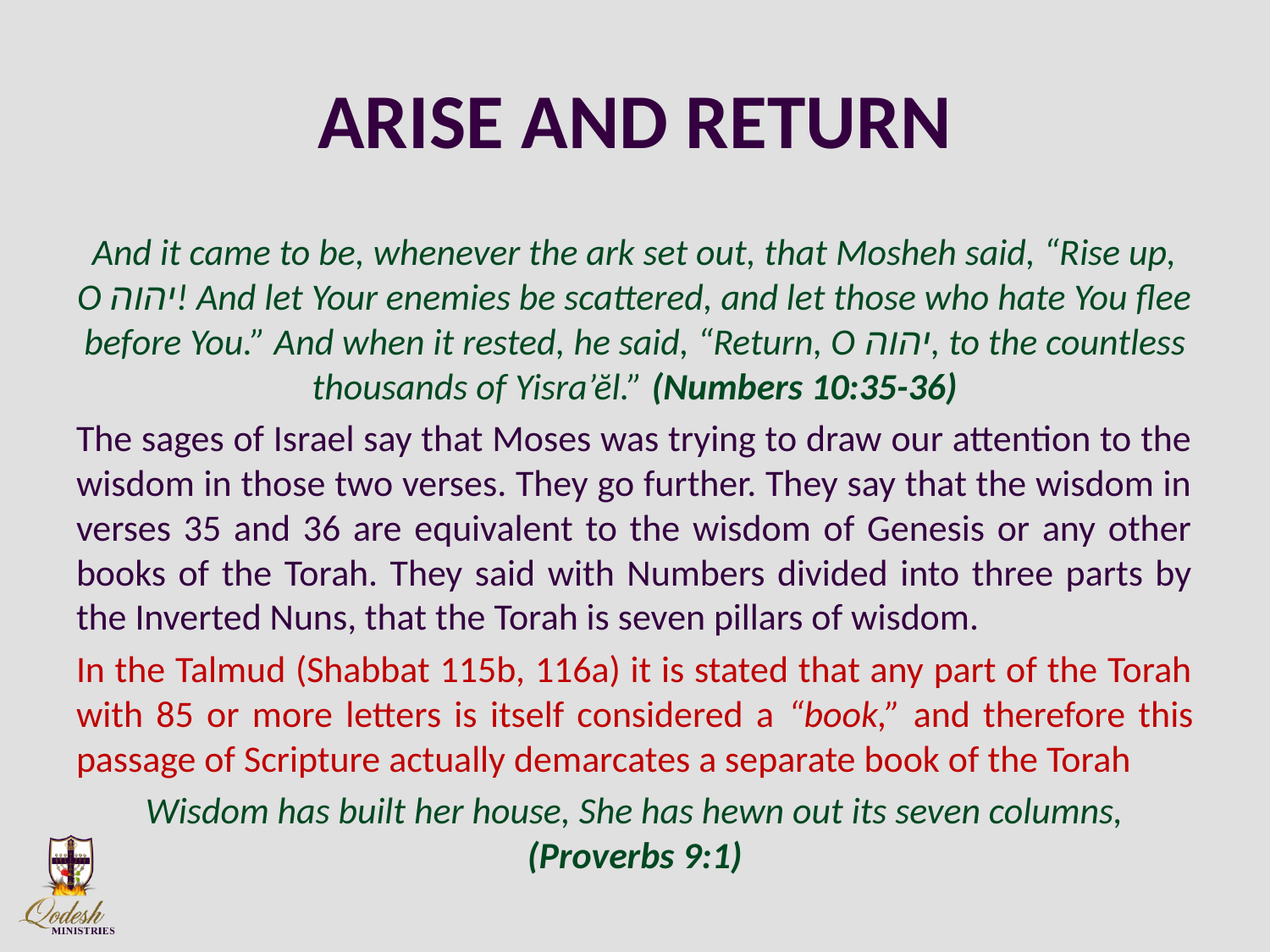

# ARISE AND RETURN
And it came to be, whenever the ark set out, that Mosheh said, “Rise up, O יהוה! And let Your enemies be scattered, and let those who hate You flee before You.” And when it rested, he said, “Return, O יהוה, to the countless thousands of Yisra’ĕl.” (Numbers 10:35-36)
The sages of Israel say that Moses was trying to draw our attention to the wisdom in those two verses. They go further. They say that the wisdom in verses 35 and 36 are equivalent to the wisdom of Genesis or any other books of the Torah. They said with Numbers divided into three parts by the Inverted Nuns, that the Torah is seven pillars of wisdom.
In the Talmud (Shabbat 115b, 116a) it is stated that any part of the Torah with 85 or more letters is itself considered a “book,” and therefore this passage of Scripture actually demarcates a separate book of the Torah
Wisdom has built her house, She has hewn out its seven columns, (Proverbs 9:1)